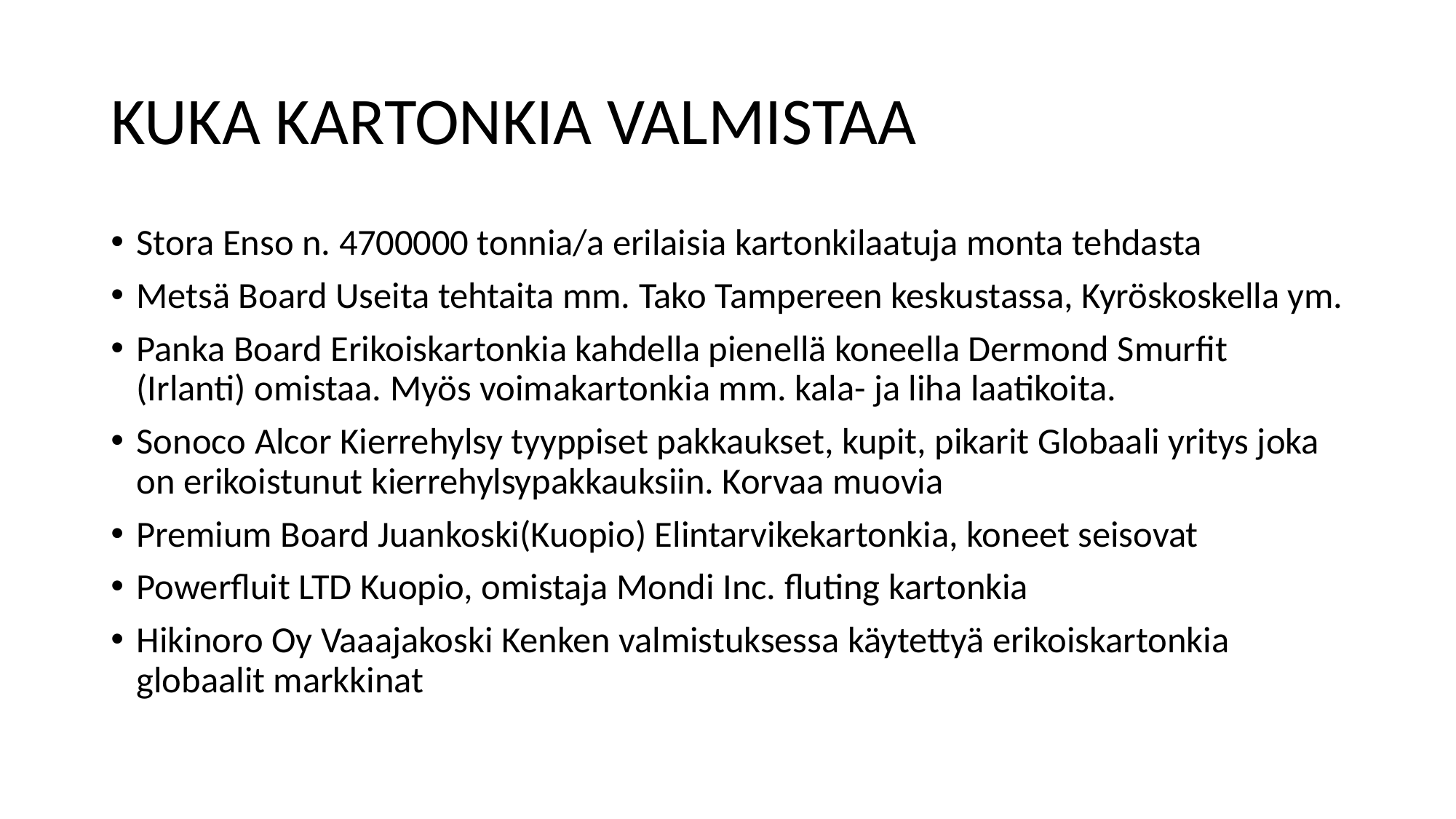

# KUKA KARTONKIA VALMISTAA
Stora Enso n. 4700000 tonnia/a erilaisia kartonkilaatuja monta tehdasta
Metsä Board Useita tehtaita mm. Tako Tampereen keskustassa, Kyröskoskella ym.
Panka Board Erikoiskartonkia kahdella pienellä koneella Dermond Smurfit  (Irlanti) omistaa. Myös voimakartonkia mm. kala- ja liha laatikoita.
Sonoco Alcor Kierrehylsy tyyppiset pakkaukset, kupit, pikarit Globaali yritys joka on erikoistunut kierrehylsypakkauksiin. Korvaa muovia
Premium Board Juankoski(Kuopio) Elintarvikekartonkia, koneet seisovat
Powerfluit LTD Kuopio, omistaja Mondi Inc. fluting kartonkia
Hikinoro Oy Vaaajakoski Kenken valmistuksessa käytettyä erikoiskartonkia globaalit markkinat